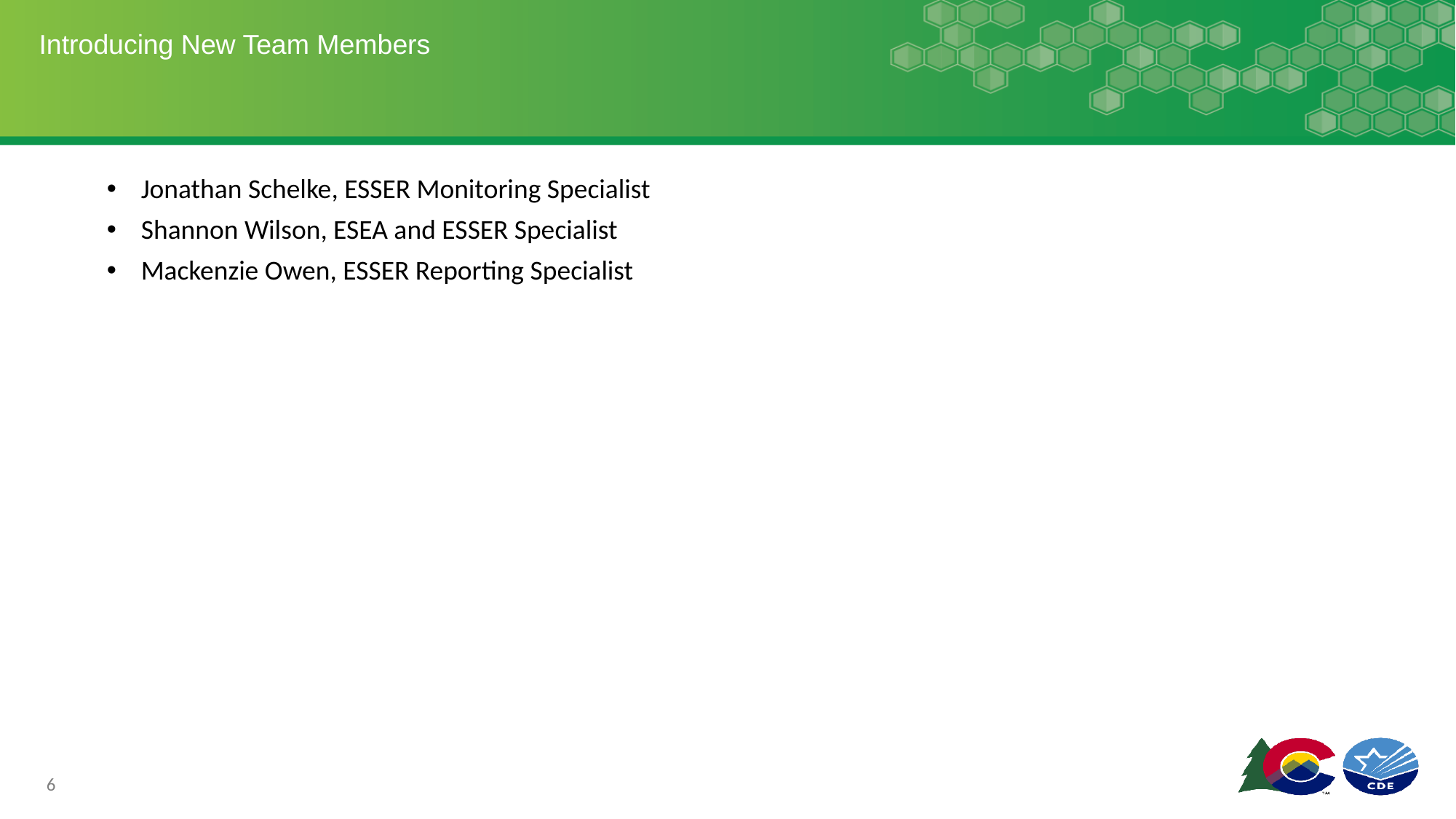

# Introducing New Team Members
Jonathan Schelke, ESSER Monitoring Specialist
Shannon Wilson, ESEA and ESSER Specialist
Mackenzie Owen, ESSER Reporting Specialist
6